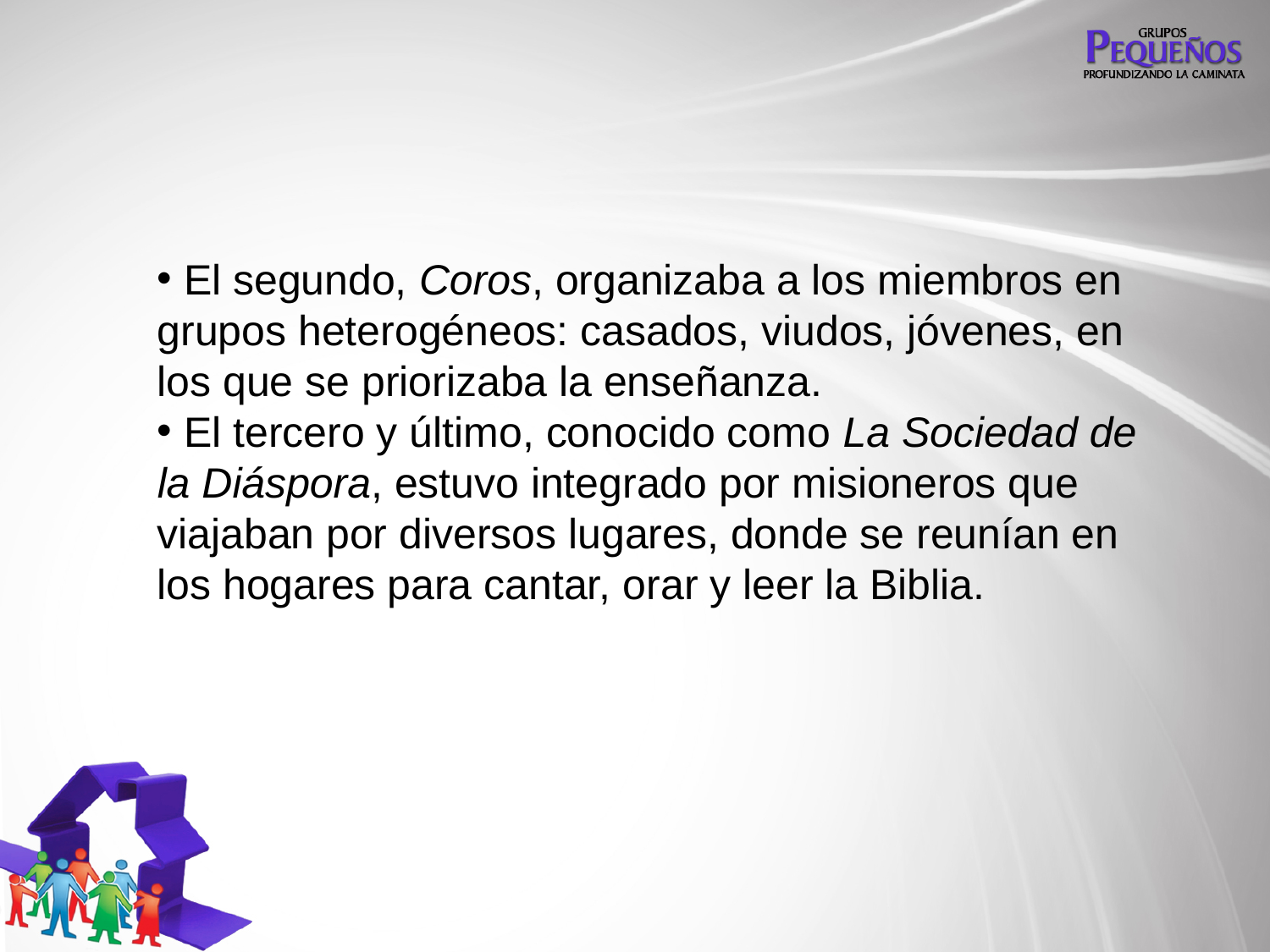

El segundo, Coros, organizaba a los miembros en grupos heterogéneos: casados, viudos, jóvenes, en los que se priorizaba la enseñanza.
 El tercero y último, conocido como La Sociedad de la Diáspora, estuvo integrado por misioneros que viajaban por diversos lugares, donde se reunían en los hogares para cantar, orar y leer la Biblia.